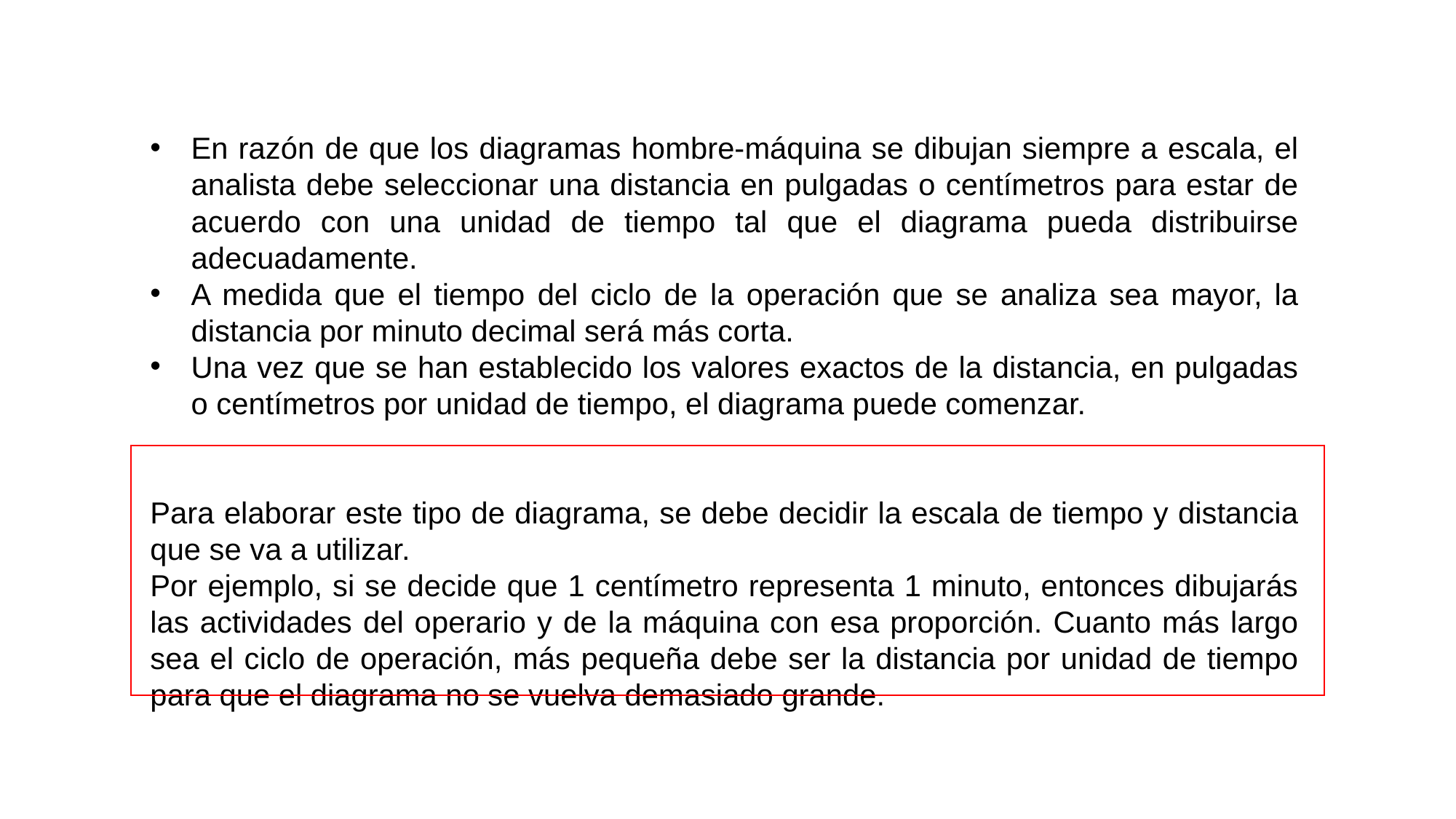

En razón de que los diagramas hombre-máquina se dibujan siempre a escala, el analista debe seleccionar una distancia en pulgadas o centímetros para estar de acuerdo con una unidad de tiempo tal que el diagrama pueda distribuirse adecuadamente.
A medida que el tiempo del ciclo de la operación que se analiza sea mayor, la distancia por minuto decimal será más corta.
Una vez que se han establecido los valores exactos de la distancia, en pulgadas o centímetros por unidad de tiempo, el diagrama puede comenzar.

Para elaborar este tipo de diagrama, se debe decidir la escala de tiempo y distancia que se va a utilizar.
Por ejemplo, si se decide que 1 centímetro representa 1 minuto, entonces dibujarás las actividades del operario y de la máquina con esa proporción. Cuanto más largo sea el ciclo de operación, más pequeña debe ser la distancia por unidad de tiempo para que el diagrama no se vuelva demasiado grande.